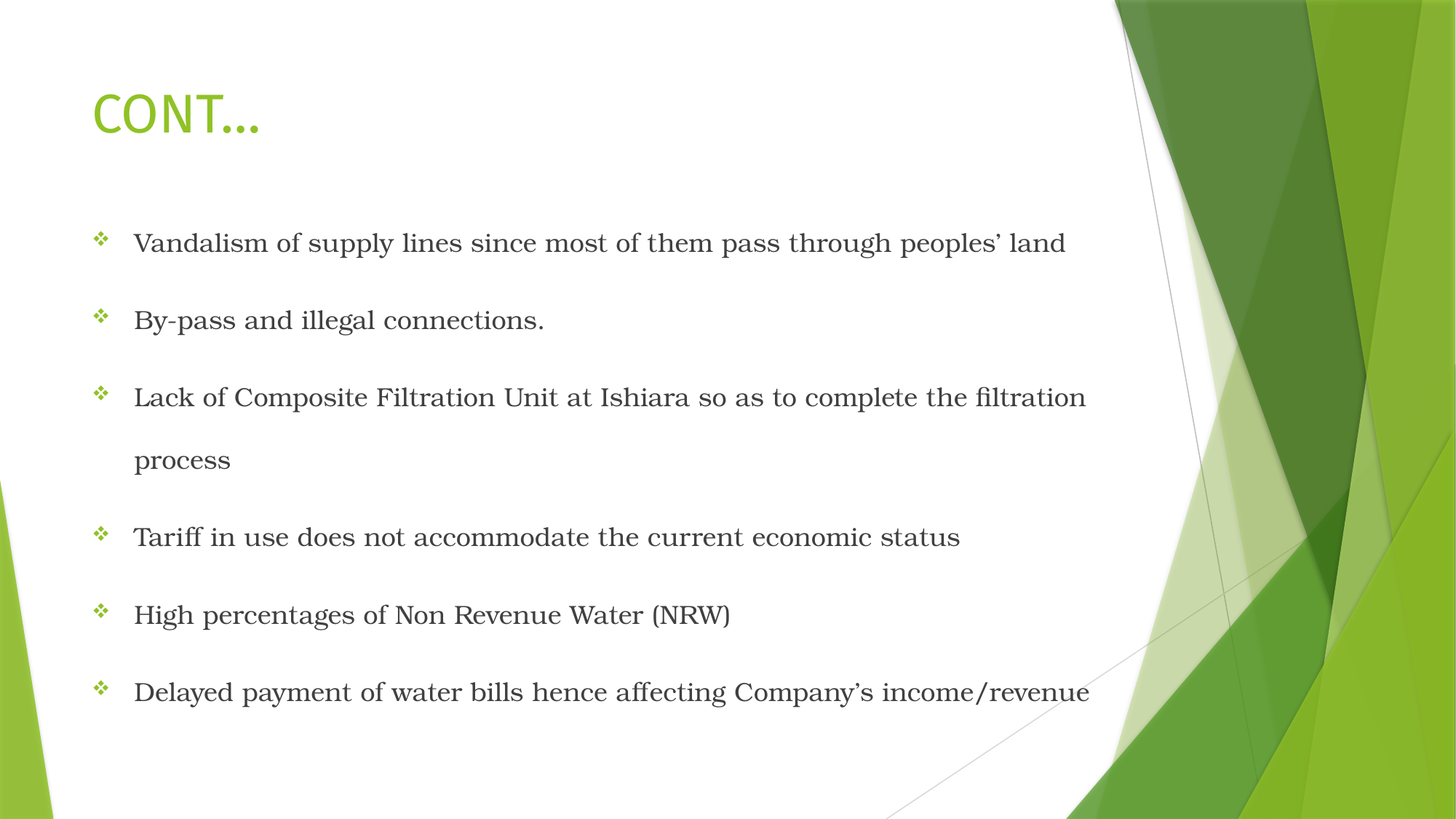

# CONT…
Vandalism of supply lines since most of them pass through peoples’ land
By-pass and illegal connections.
Lack of Composite Filtration Unit at Ishiara so as to complete the filtration process
Tariff in use does not accommodate the current economic status
High percentages of Non Revenue Water (NRW)
Delayed payment of water bills hence affecting Company’s income/revenue